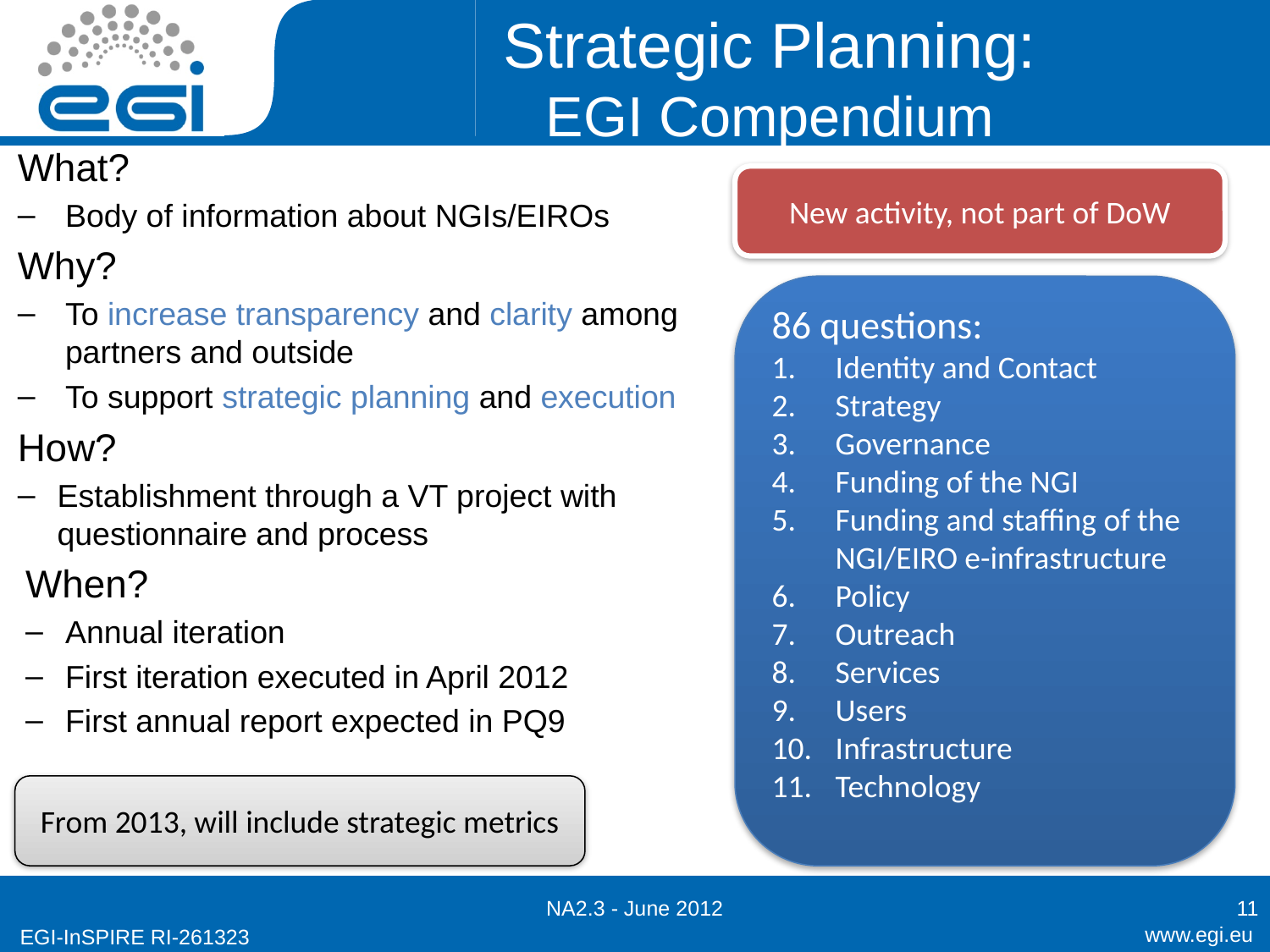

# Strategic Planning: EGI Compendium
What?
Body of information about NGIs/EIROs
Why?
To increase transparency and clarity among partners and outside
To support strategic planning and execution
How?
Establishment through a VT project with questionnaire and process
When?
Annual iteration
First iteration executed in April 2012
First annual report expected in PQ9
New activity, not part of DoW
86 questions:
Identity and Contact
Strategy
Governance
Funding of the NGI
Funding and staffing of the NGI/EIRO e-infrastructure
Policy
Outreach
Services
Users
Infrastructure
Technology

From 2013, will include strategic metrics
NA2.3 - June 2012
11